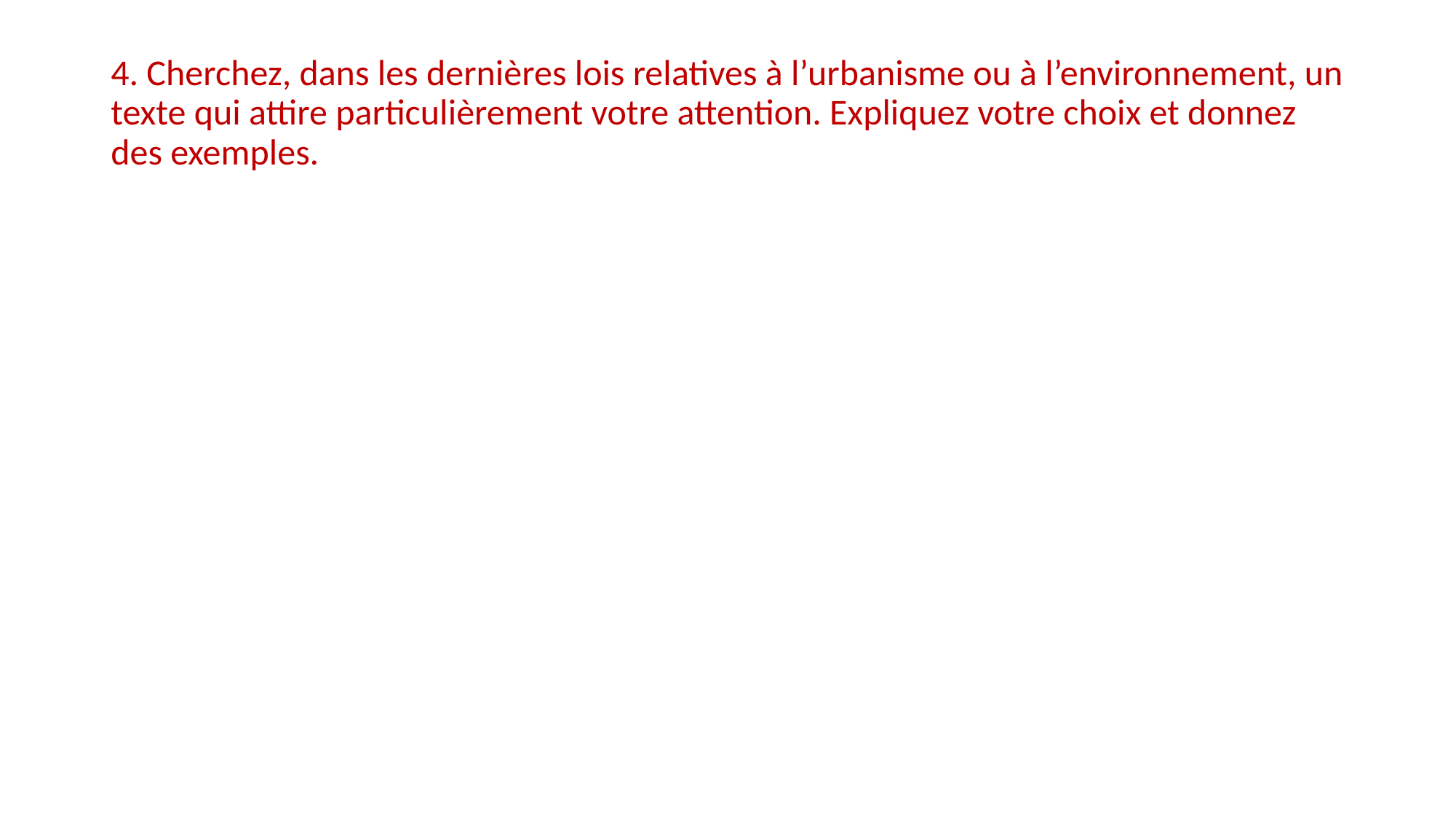

# 4. Cherchez, dans les dernières lois relatives à l’urbanisme ou à l’environnement, un texte qui attire particulièrement votre attention. Expliquez votre choix et donnez des exemples.